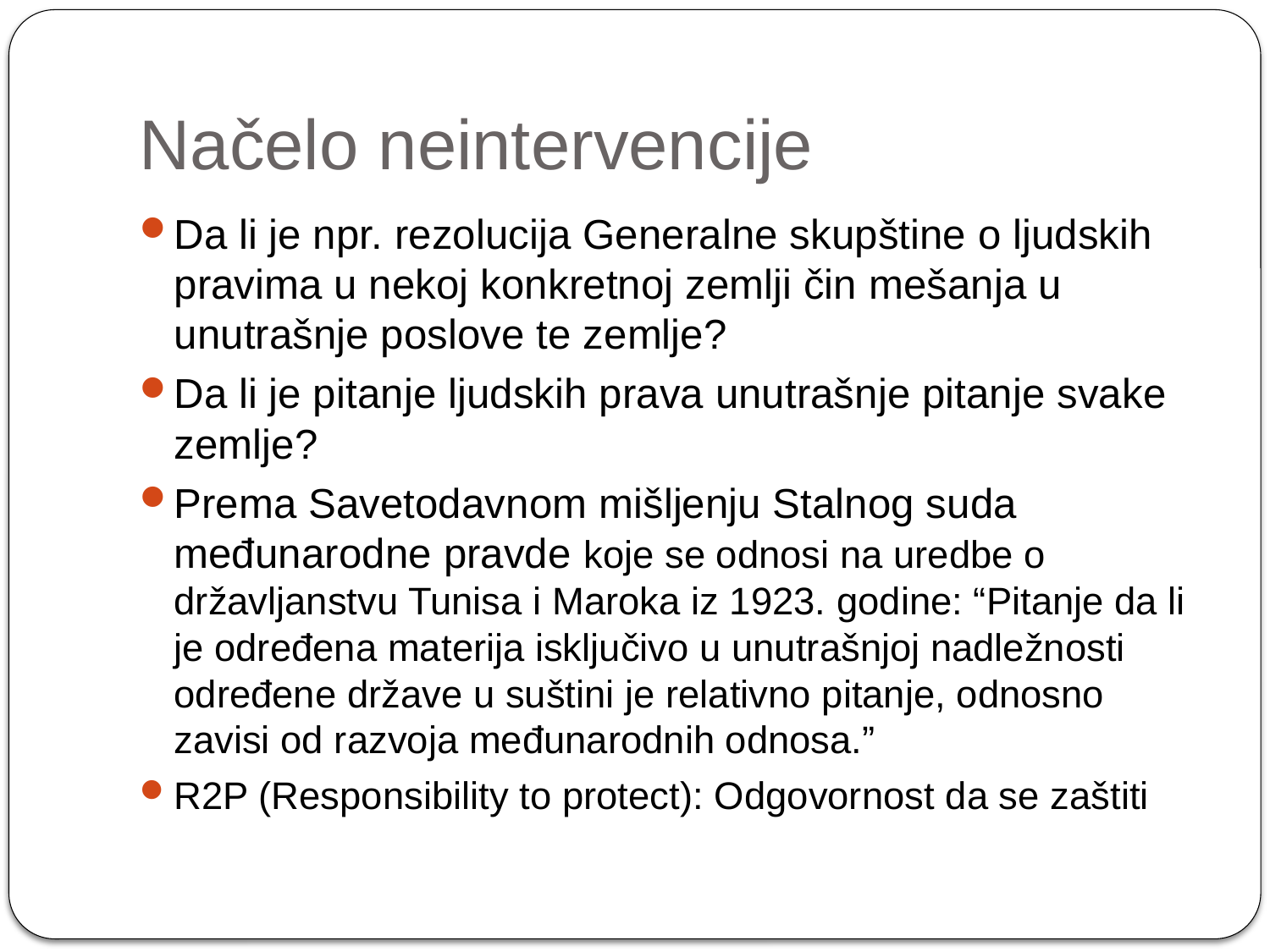

# Načelo neintervencije
Da li je npr. rezolucija Generalne skupštine o ljudskih pravima u nekoj konkretnoj zemlji čin mešanja u unutrašnje poslove te zemlje?
Da li je pitanje ljudskih prava unutrašnje pitanje svake zemlje?
Prema Savetodavnom mišljenju Stalnog suda međunarodne pravde koje se odnosi na uredbe o državljanstvu Tunisa i Maroka iz 1923. godine: “Pitanje da li je određena materija isključivo u unutrašnjoj nadležnosti određene države u suštini je relativno pitanje, odnosno zavisi od razvoja međunarodnih odnosa.”
R2P (Responsibility to protect): Odgovornost da se zaštiti